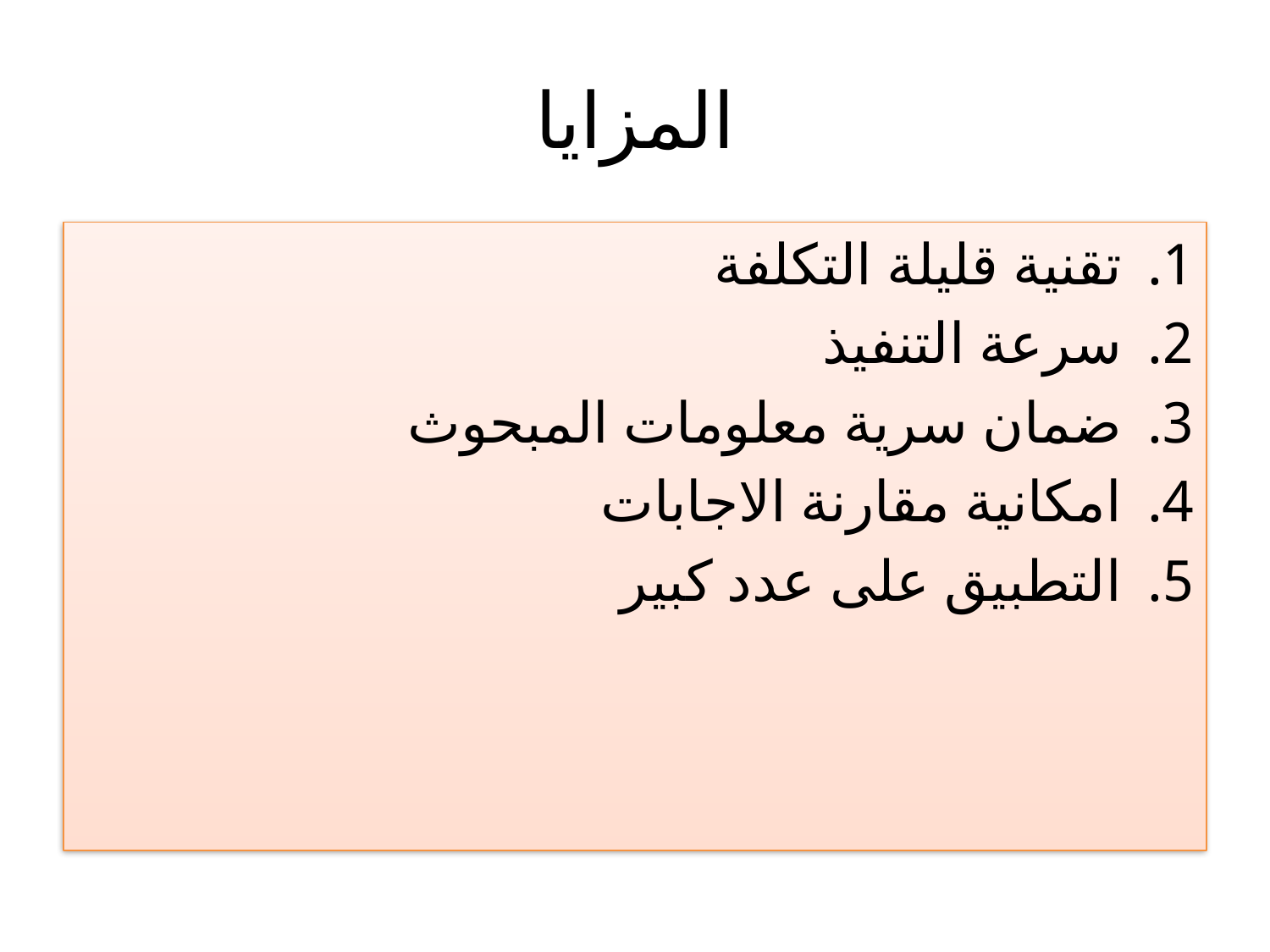

# المزايا
تقنية قليلة التكلفة
سرعة التنفيذ
ضمان سرية معلومات المبحوث
امكانية مقارنة الاجابات
التطبيق على عدد كبير